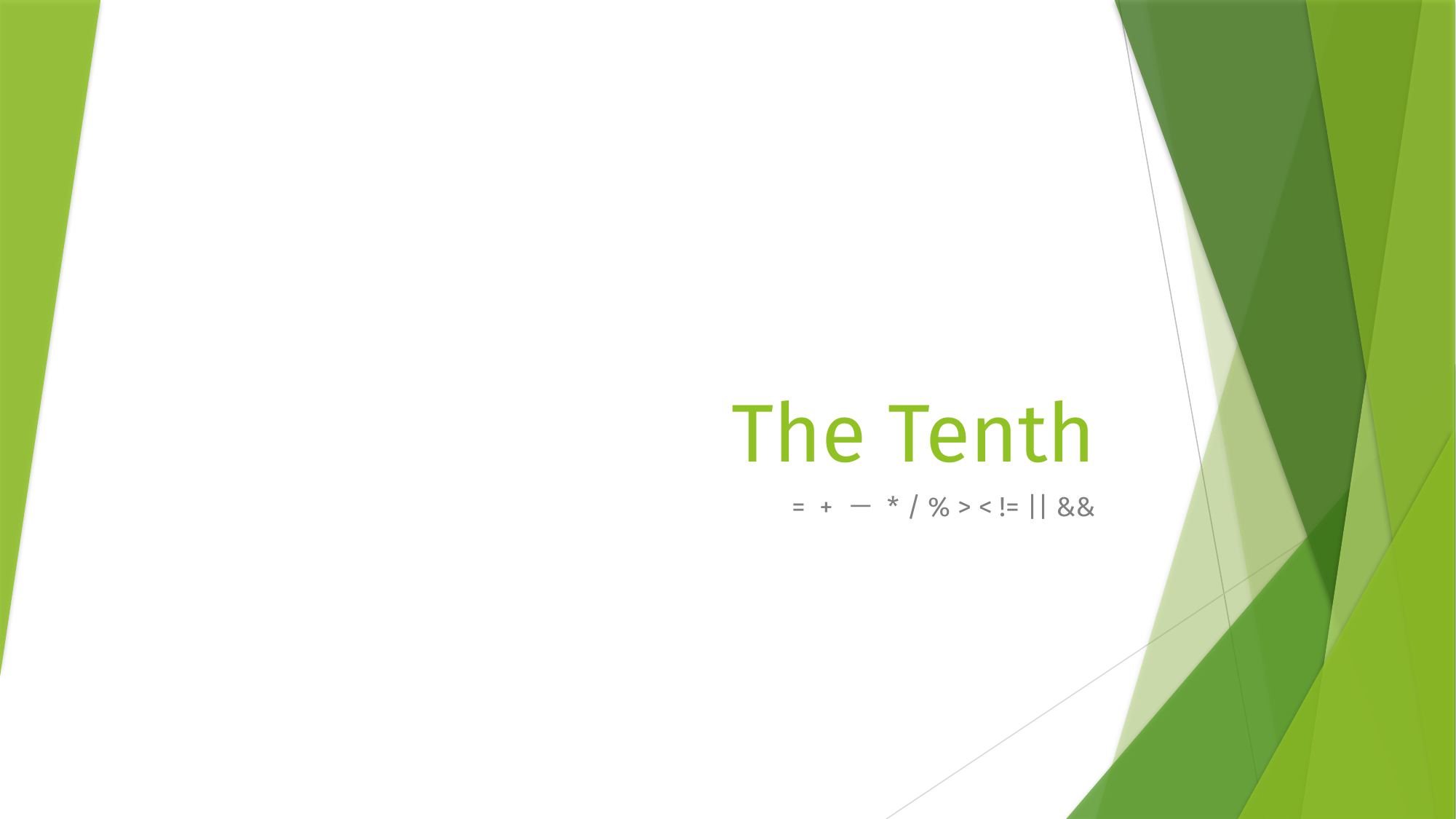

# The Tenth
=  + － * / % > < != || &&